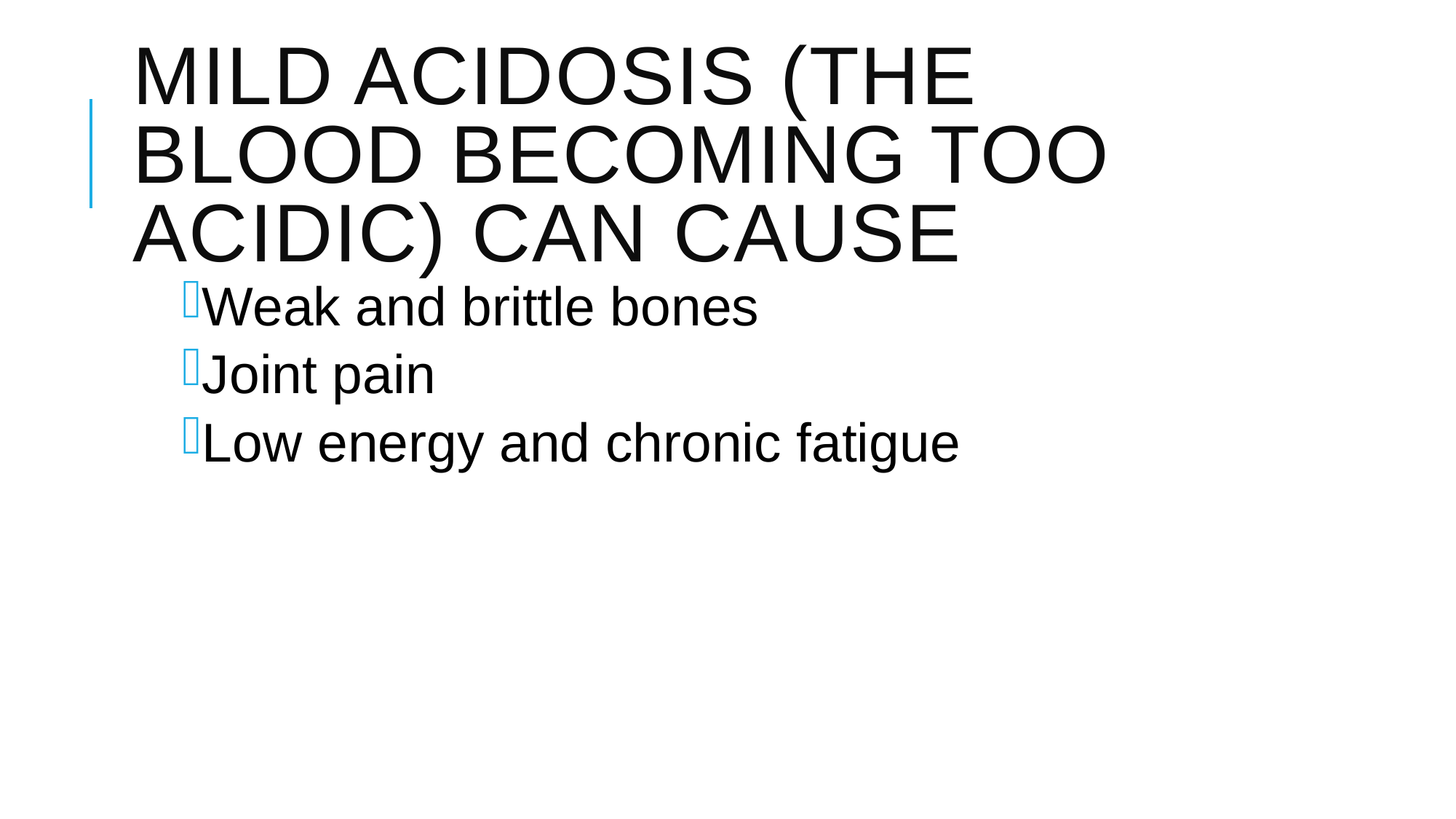

# Mild acidosis (the blood becoming too acidic) can cause
Weak and brittle bones
Joint pain
Low energy and chronic fatigue